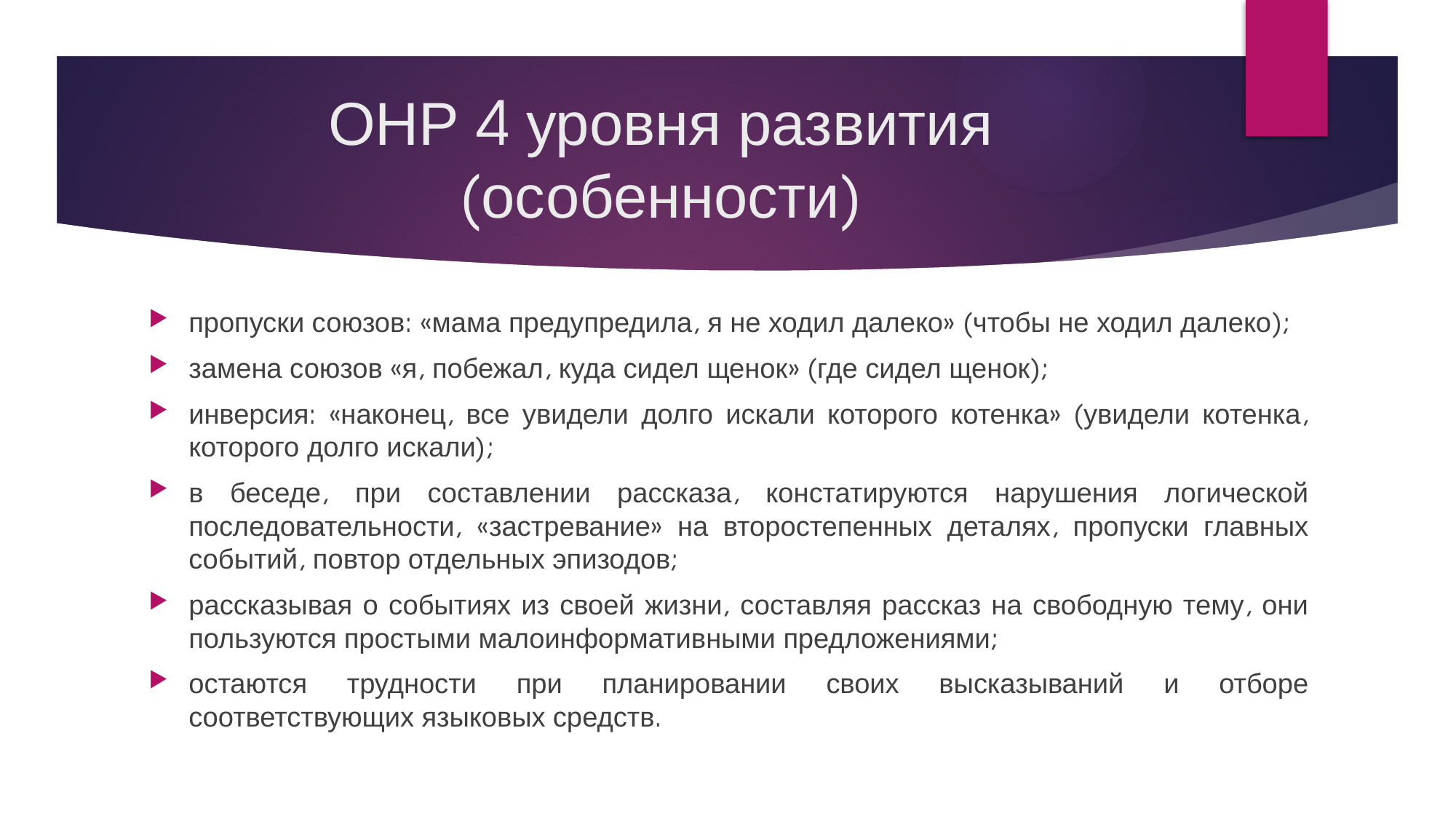

# ОНР 4 уровня развития (особенности)
пропуски союзов: «мама предупредила, я не ходил далеко» (чтобы не ходил далеко);
замена союзов «я, побежал, куда сидел щенок» (где сидел щенок);
инверсия: «наконец, все увидели долго искали которого котенка» (увидели котенка, которого долго искали);
в беседе, при составлении рассказа, констатируются нарушения логической последовательности, «застревание» на второстепенных деталях, пропуски главных событий, повтор отдельных эпизодов;
рассказывая о событиях из своей жизни, составляя рассказ на свободную тему, они пользуются простыми малоинформативными предложениями;
остаются трудности при планировании своих высказываний и отборе соответствующих языковых средств.